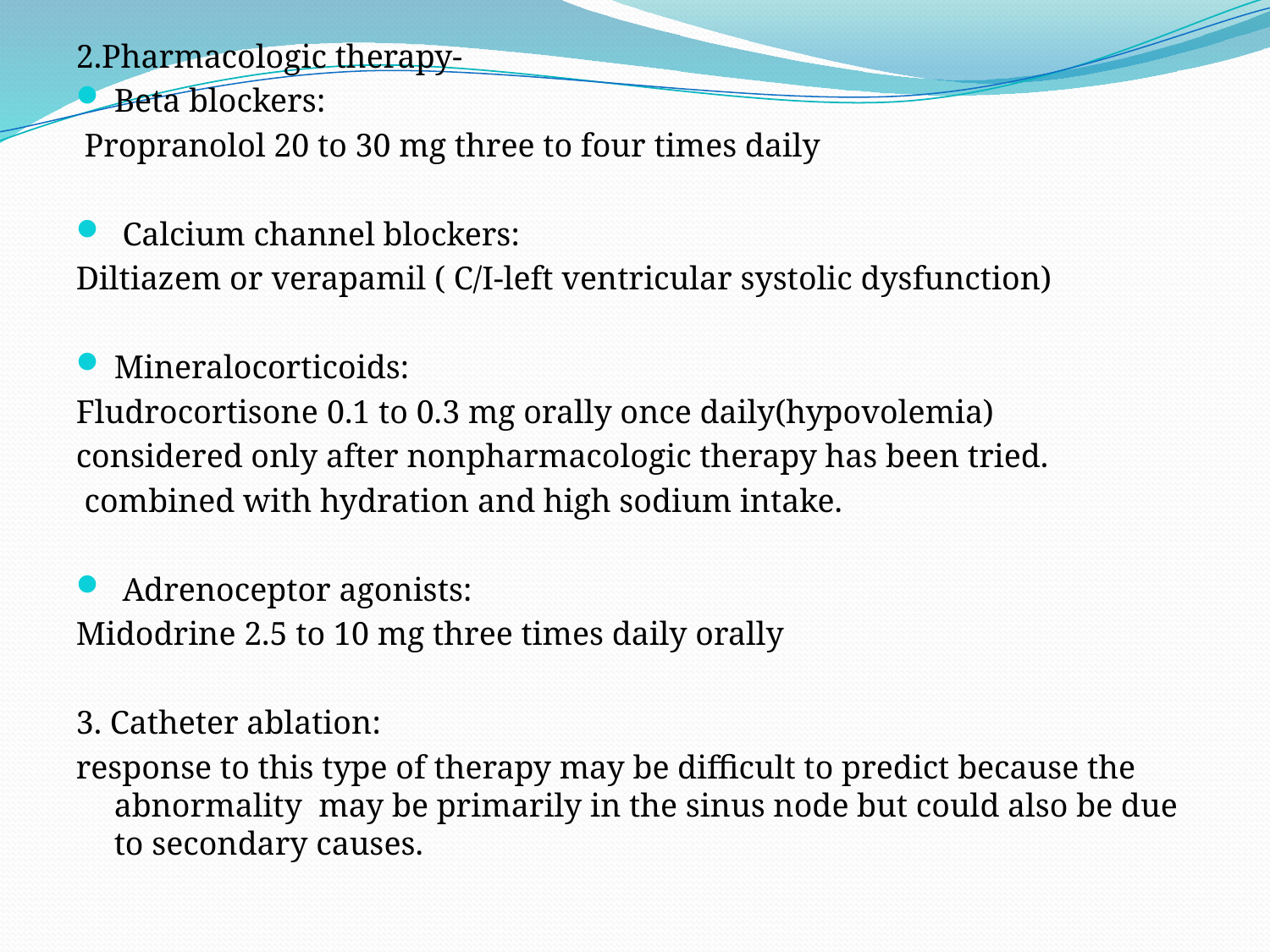

2.Pharmacologic therapy-
Beta blockers:
 Propranolol 20 to 30 mg three to four times daily

 Calcium channel blockers:
Diltiazem or verapamil ( C/I-left ventricular systolic dysfunction)

Mineralocorticoids:
Fludrocortisone 0.1 to 0.3 mg orally once daily(hypovolemia)
considered only after nonpharmacologic therapy has been tried.
 combined with hydration and high sodium intake.

 Adrenoceptor agonists:
Midodrine 2.5 to 10 mg three times daily orally

3. Catheter ablation:
response to this type of therapy may be difficult to predict because the abnormality  may be primarily in the sinus node but could also be due to secondary causes.